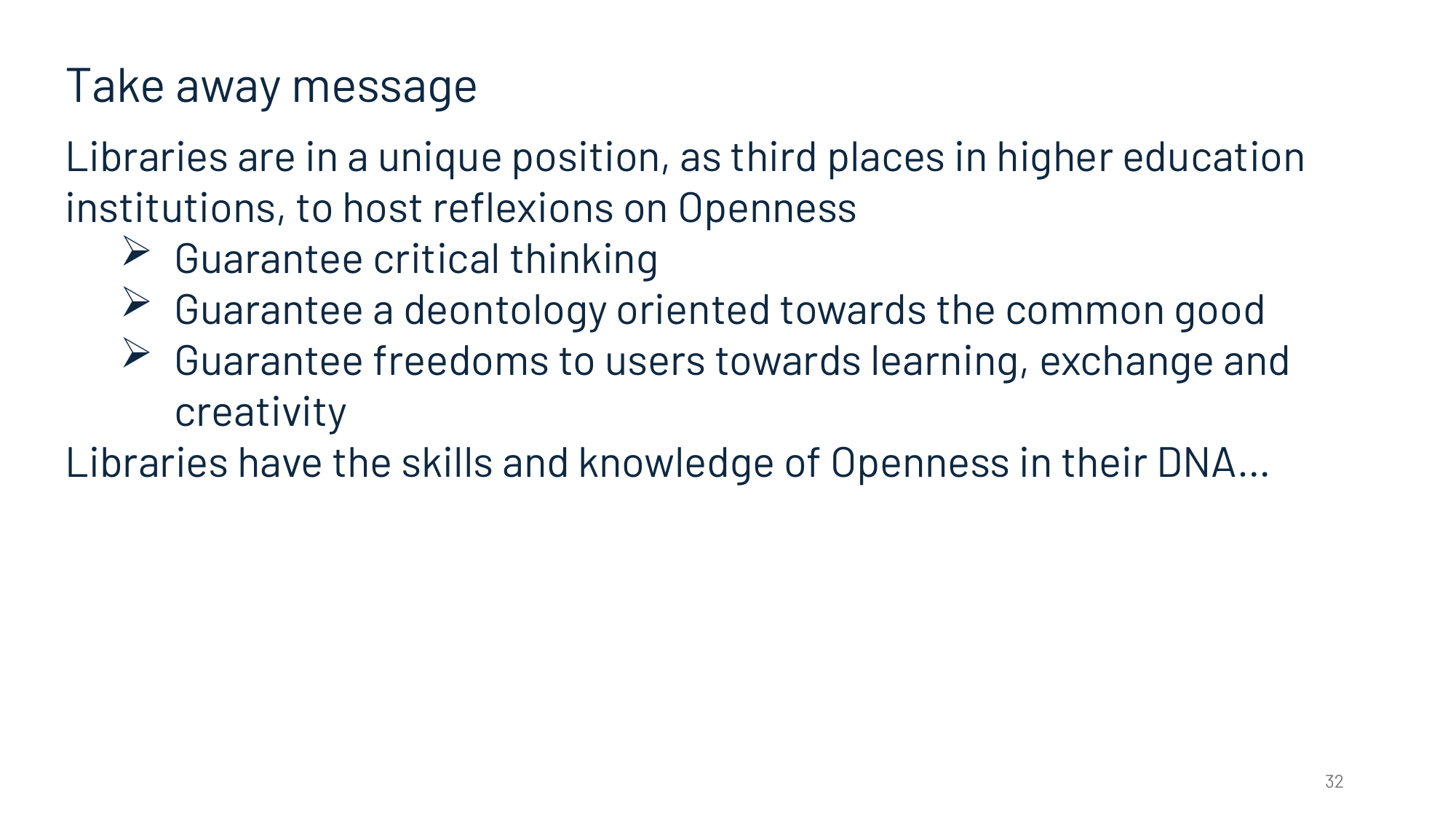

Take away message
Libraries are in a unique position, as third places in higher education institutions, to host reflexions on Openness
Guarantee critical thinking
Guarantee a deontology oriented towards the common good
Guarantee freedoms to users towards learning, exchange and creativity
Libraries have the skills and knowledge of Openness in their DNA…

32